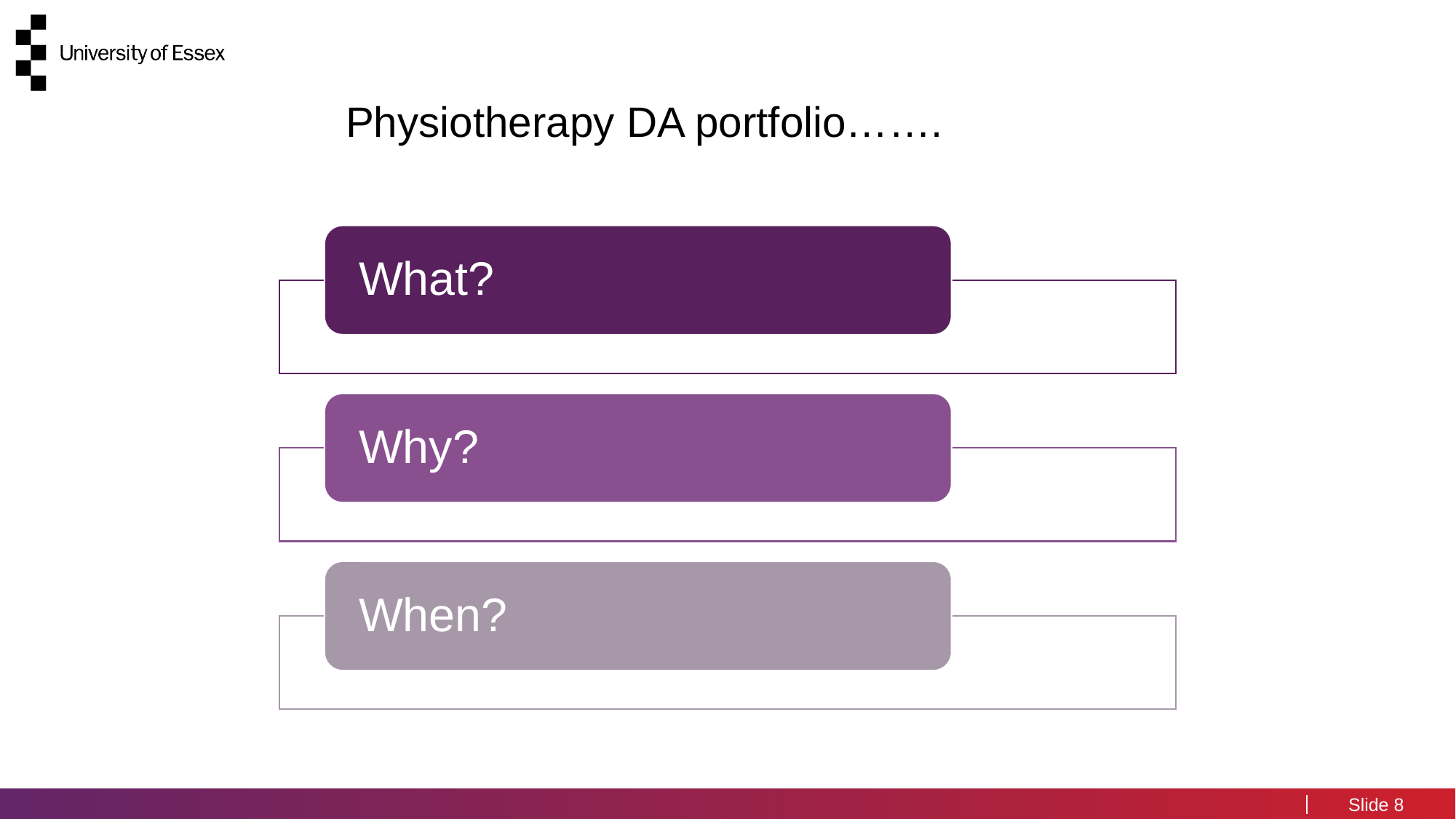

Physiotherapy DA portfolio…….
What?
Why?
When?
8